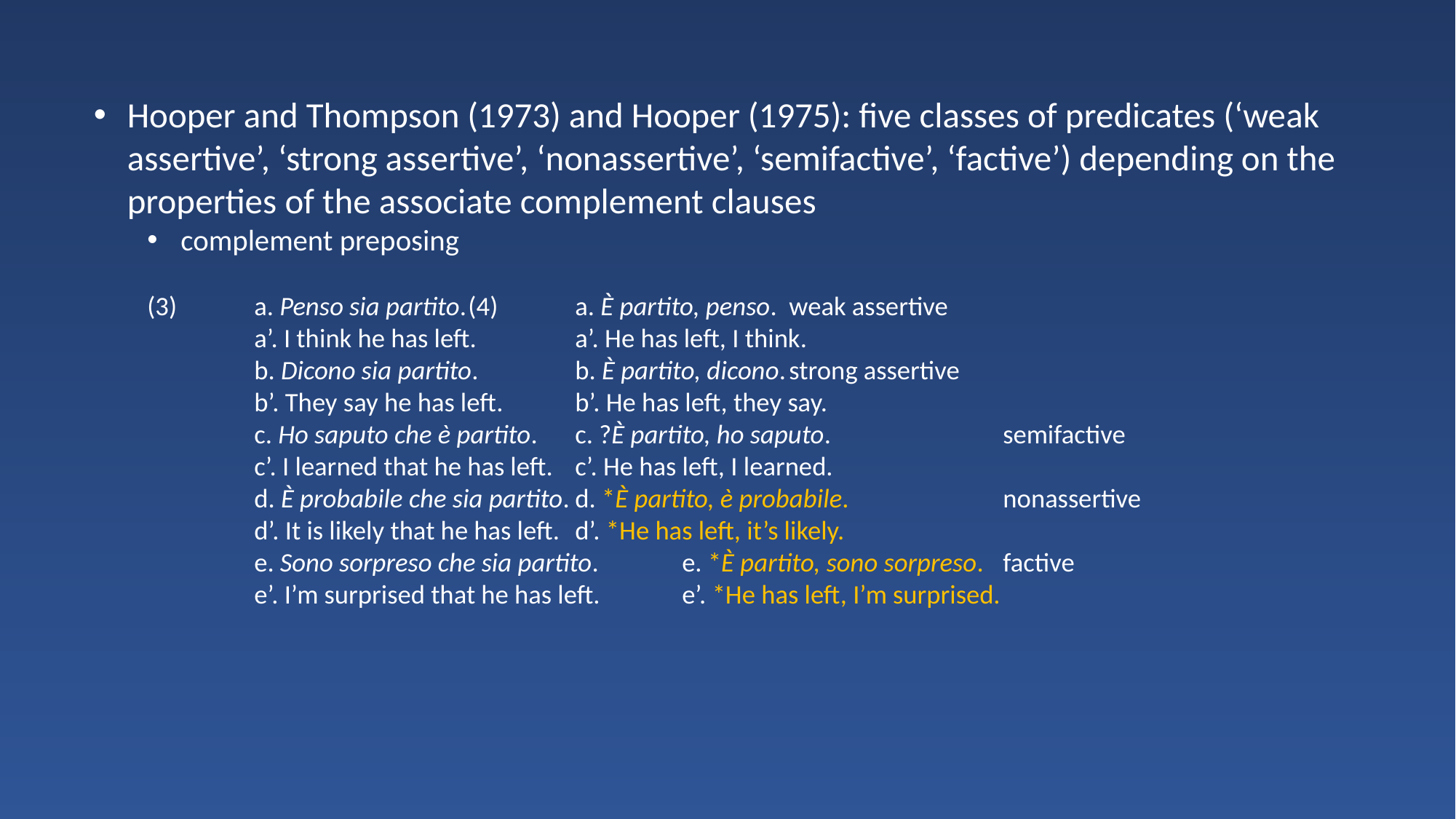

Hooper and Thompson (1973) and Hooper (1975): five classes of predicates (‘weak assertive’, ‘strong assertive’, ‘nonassertive’, ‘semifactive’, ‘factive’) depending on the properties of the associate complement clauses
complement preposing

(3)	a. Penso sia partito.			(4) 	a. È partito, penso.			weak assertive
	a’. I think he has left.			a’. He has left, I think.
	b. Dicono sia partito.			b. È partito, dicono.			strong assertive
	b’. They say he has left.			b’. He has left, they say.
	c. Ho saputo che è partito.			c. ?È partito, ho saputo.		semifactive
	c’. I learned that he has left.			c’. He has left, I learned.
	d. È probabile che sia partito.			d. *È partito, è probabile.		nonassertive
	d’. It is likely that he has left.			d’. *He has left, it’s likely.
	e. Sono sorpreso che sia partito.		e. *È partito, sono sorpreso.		factive
	e’. I’m surprised that he has left.		e’. *He has left, I’m surprised.